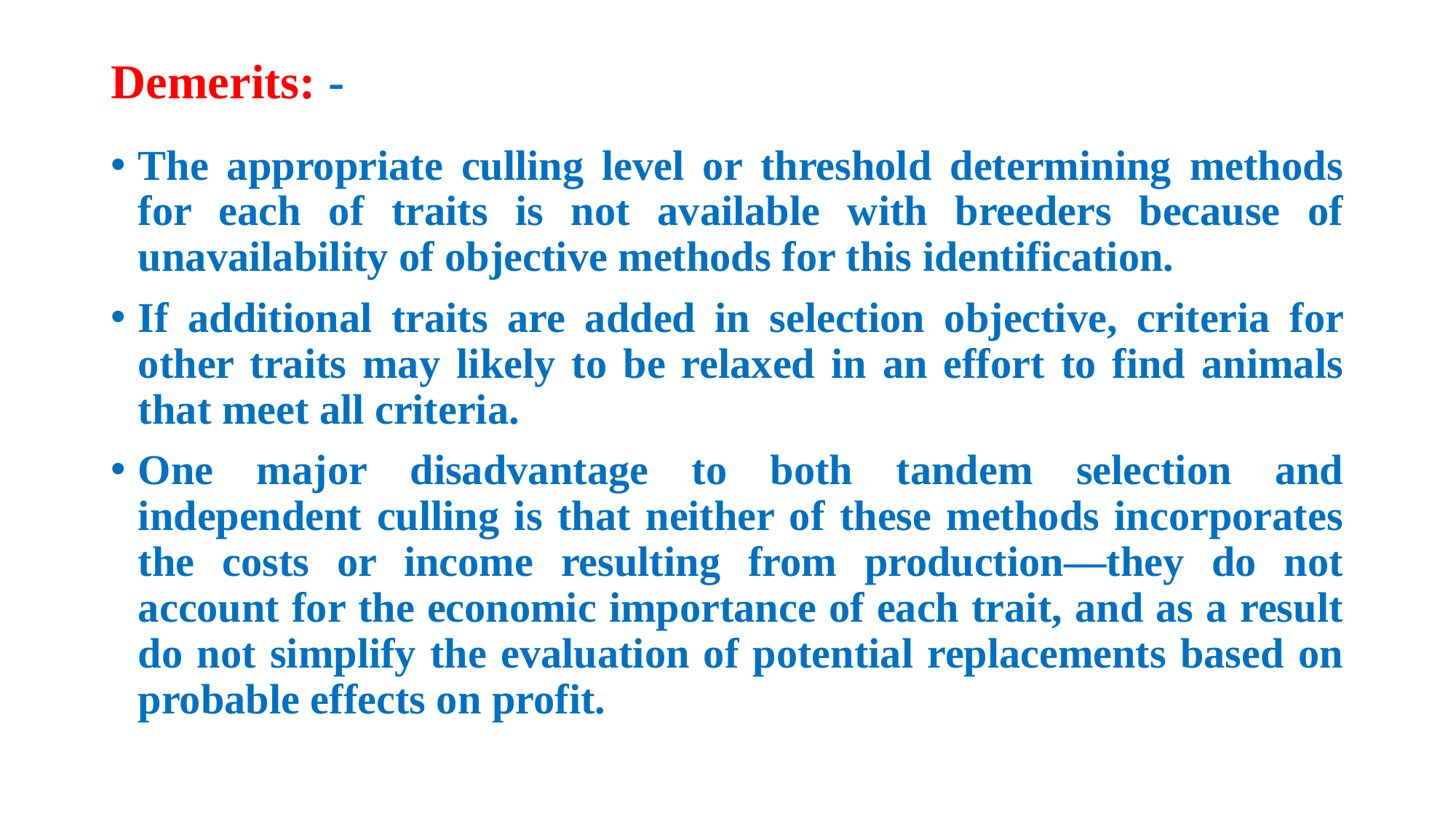

# Demerits: -
The appropriate culling level or threshold determining methods for each of traits is not available with breeders because of unavailability of objective methods for this identification.
If additional traits are added in selection objective, criteria for other traits may likely to be relaxed in an effort to find animals that meet all criteria.
One major disadvantage to both tandem selection and independent culling is that neither of these methods incorporates the costs or income resulting from production—they do not account for the economic importance of each trait, and as a result do not simplify the evaluation of potential replacements based on probable effects on profit.